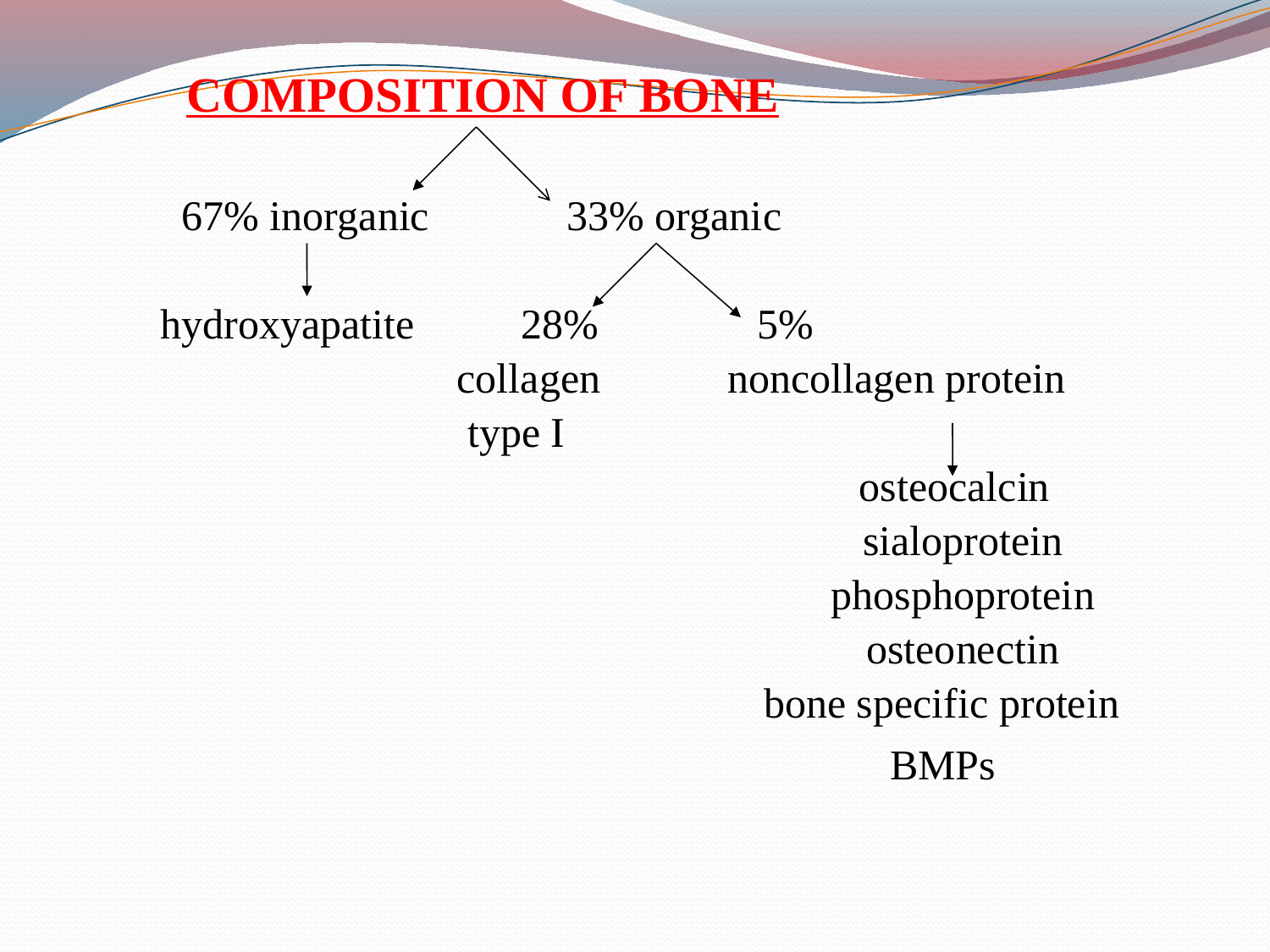

COMPOSITION OF BONE

          67% inorganic             33% organic

        hydroxyapatite          28%               5%
                                    collagen            noncollagen protein
                                     type I
                                                                          osteocalcin
                                                        sialoprotein
                                                        phosphoprotein
                                                        osteonectin
                                                    bone specific protein
                                             BMPs